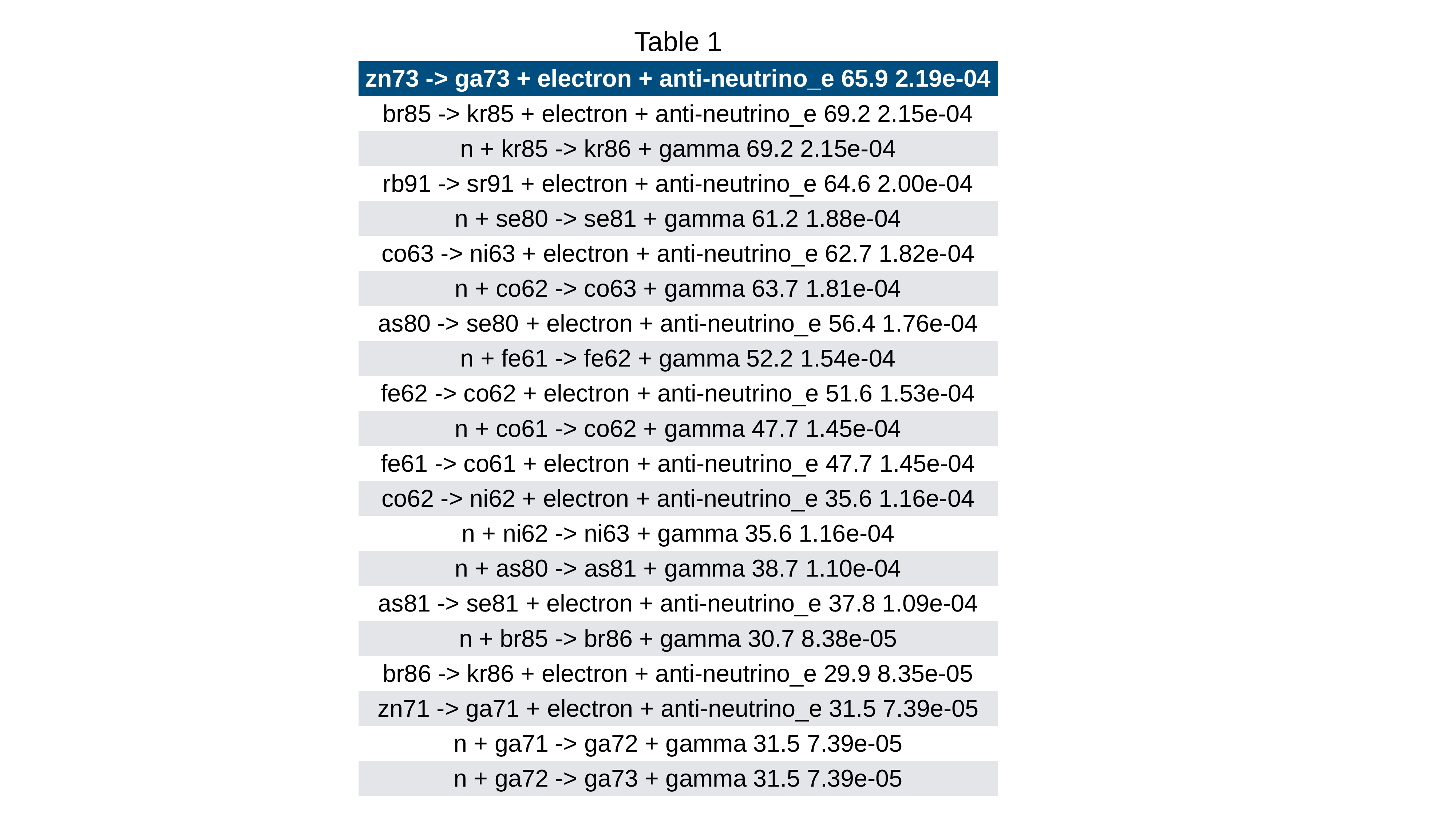

| Table 1 |
| --- |
| zn73 -> ga73 + electron + anti-neutrino\_e 65.9 2.19e-04 |
| br85 -> kr85 + electron + anti-neutrino\_e 69.2 2.15e-04 |
| n + kr85 -> kr86 + gamma 69.2 2.15e-04 |
| rb91 -> sr91 + electron + anti-neutrino\_e 64.6 2.00e-04 |
| n + se80 -> se81 + gamma 61.2 1.88e-04 |
| co63 -> ni63 + electron + anti-neutrino\_e 62.7 1.82e-04 |
| n + co62 -> co63 + gamma 63.7 1.81e-04 |
| as80 -> se80 + electron + anti-neutrino\_e 56.4 1.76e-04 |
| n + fe61 -> fe62 + gamma 52.2 1.54e-04 |
| fe62 -> co62 + electron + anti-neutrino\_e 51.6 1.53e-04 |
| n + co61 -> co62 + gamma 47.7 1.45e-04 |
| fe61 -> co61 + electron + anti-neutrino\_e 47.7 1.45e-04 |
| co62 -> ni62 + electron + anti-neutrino\_e 35.6 1.16e-04 |
| n + ni62 -> ni63 + gamma 35.6 1.16e-04 |
| n + as80 -> as81 + gamma 38.7 1.10e-04 |
| as81 -> se81 + electron + anti-neutrino\_e 37.8 1.09e-04 |
| n + br85 -> br86 + gamma 30.7 8.38e-05 |
| br86 -> kr86 + electron + anti-neutrino\_e 29.9 8.35e-05 |
| zn71 -> ga71 + electron + anti-neutrino\_e 31.5 7.39e-05 |
| n + ga71 -> ga72 + gamma 31.5 7.39e-05 |
| n + ga72 -> ga73 + gamma 31.5 7.39e-05 |